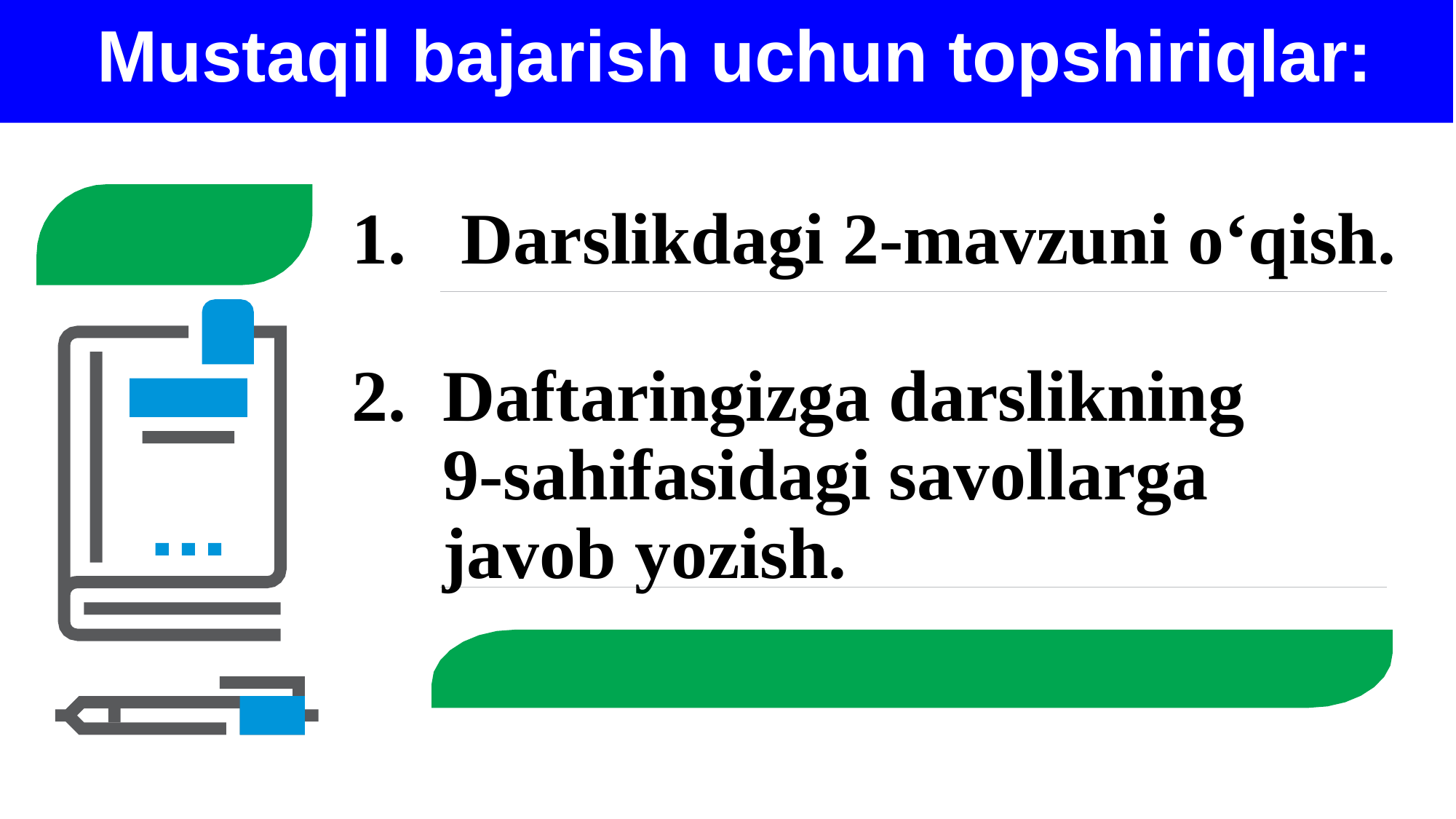

Mustaqil bajarish uchun topshiriqlar:

Darslikdagi 2-mavzuni o‘qish.

2.  Daftaringizga darslikning
     9-sahifasidagi savollarga
     javob yozish.